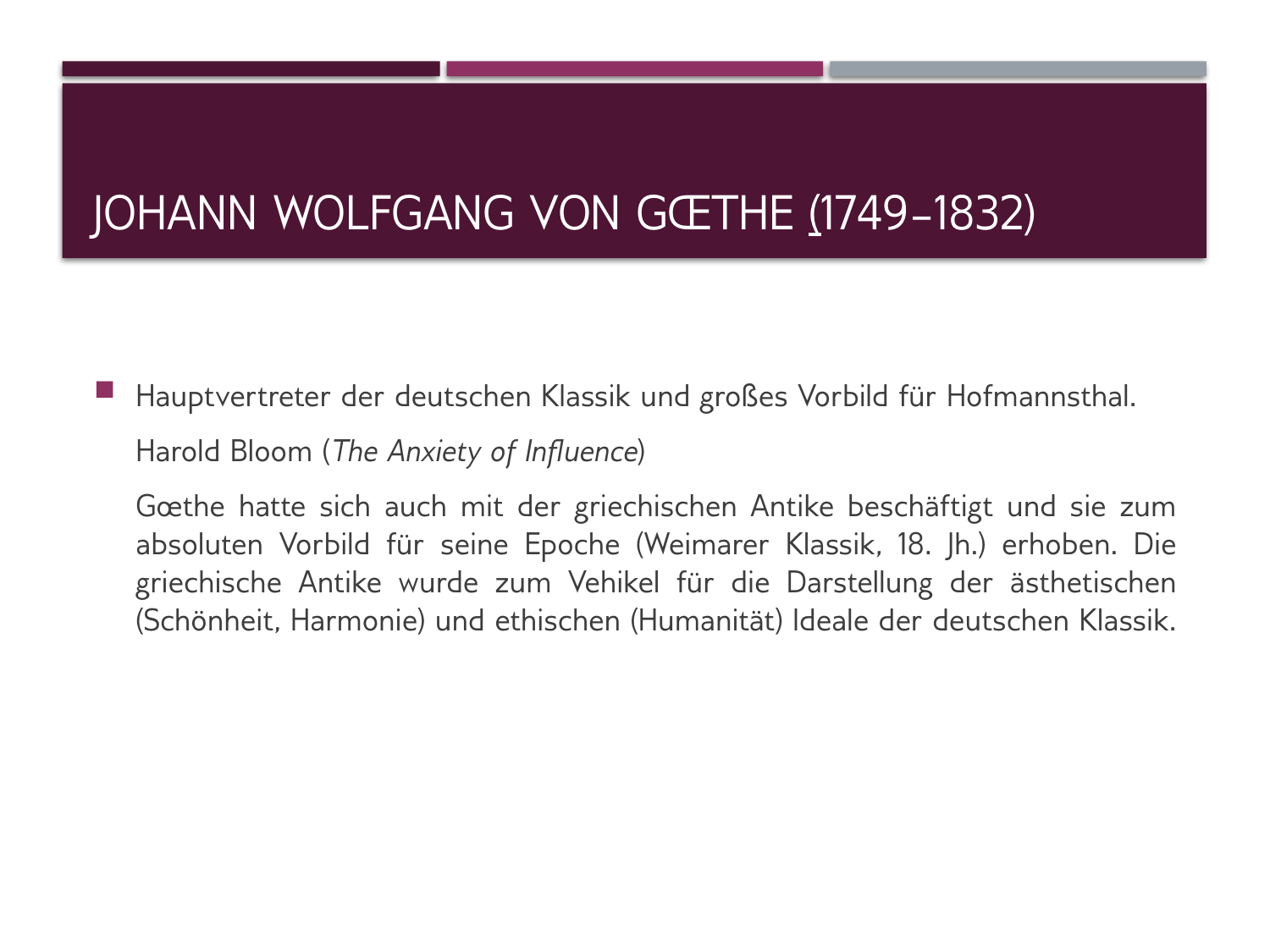

# Johann Wolfgang von Goethe (1749–1832)
Hauptvertreter der deutschen Klassik und großes Vorbild für Hofmannsthal.
	Harold Bloom (The Anxiety of Influence)
	Goethe hatte sich auch mit der griechischen Antike beschäftigt und sie zum absoluten Vorbild für seine Epoche (Weimarer Klassik, 18. Jh.) erhoben. Die griechische Antike wurde zum Vehikel für die Darstellung der ästhetischen (Schönheit, Harmonie) und ethischen (Humanität) Ideale der deutschen Klassik.